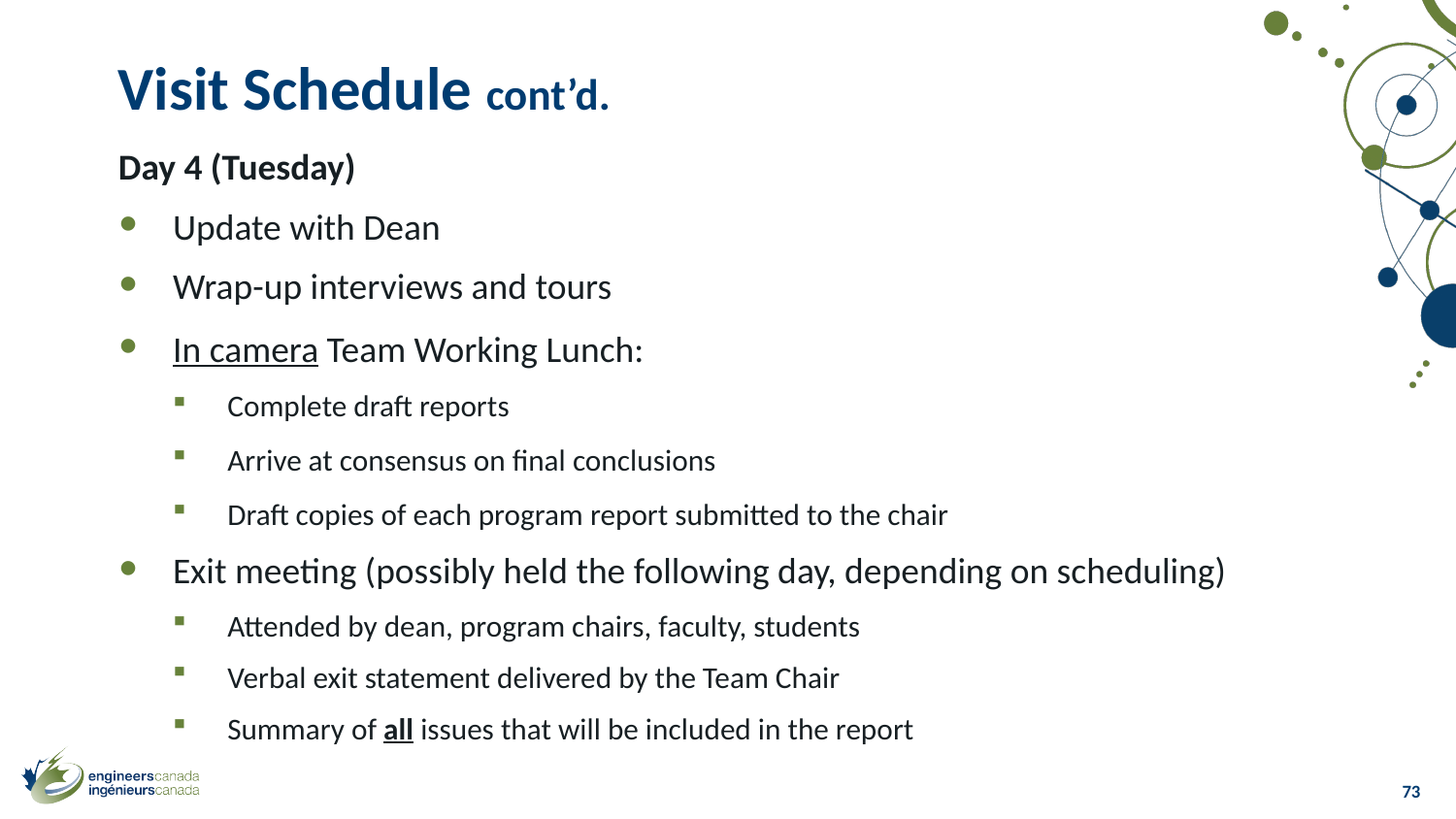

# Visit Schedule cont’d.
Day 4 (Tuesday)‏
Update with Dean
Wrap-up interviews and tours
In camera Team Working Lunch:
Complete draft reports
Arrive at consensus on final conclusions
Draft copies of each program report submitted to the chair
Exit meeting (possibly held the following day, depending on scheduling)
Attended by dean, program chairs, faculty, students
Verbal exit statement delivered by the Team Chair
Summary of all issues that will be included in the report

73